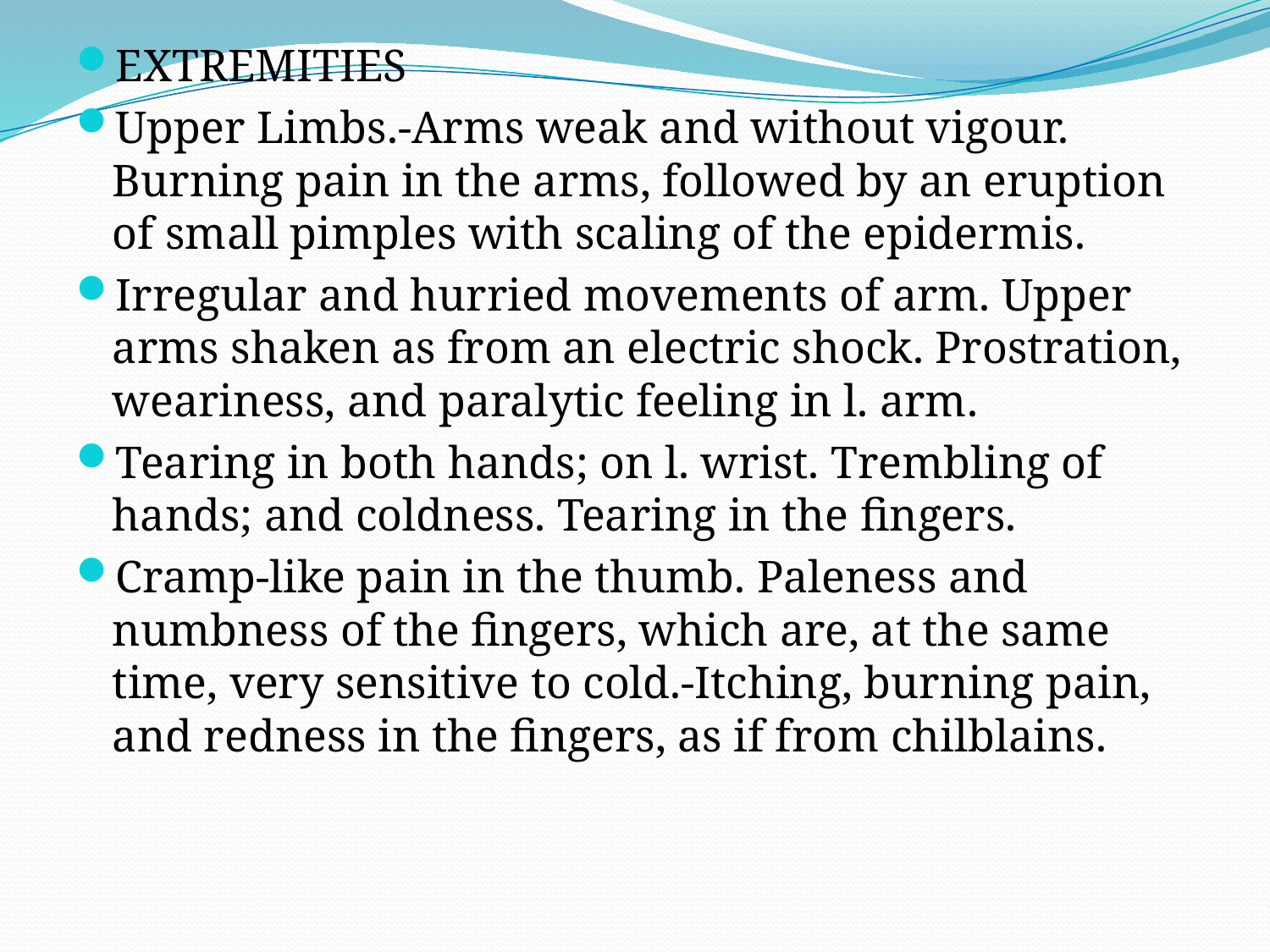

EXTREMITIES
Upper Limbs.-Arms weak and without vigour. Burning pain in the arms, followed by an eruption of small pimples with scaling of the epidermis.
Irregular and hurried movements of arm. Upper arms shaken as from an electric shock. Prostration, weariness, and paralytic feeling in l. arm.
Tearing in both hands; on l. wrist. Trembling of hands; and coldness. Tearing in the fingers.
Cramp-like pain in the thumb. Paleness and numbness of the fingers, which are, at the same time, very sensitive to cold.-Itching, burning pain, and redness in the fingers, as if from chilblains.